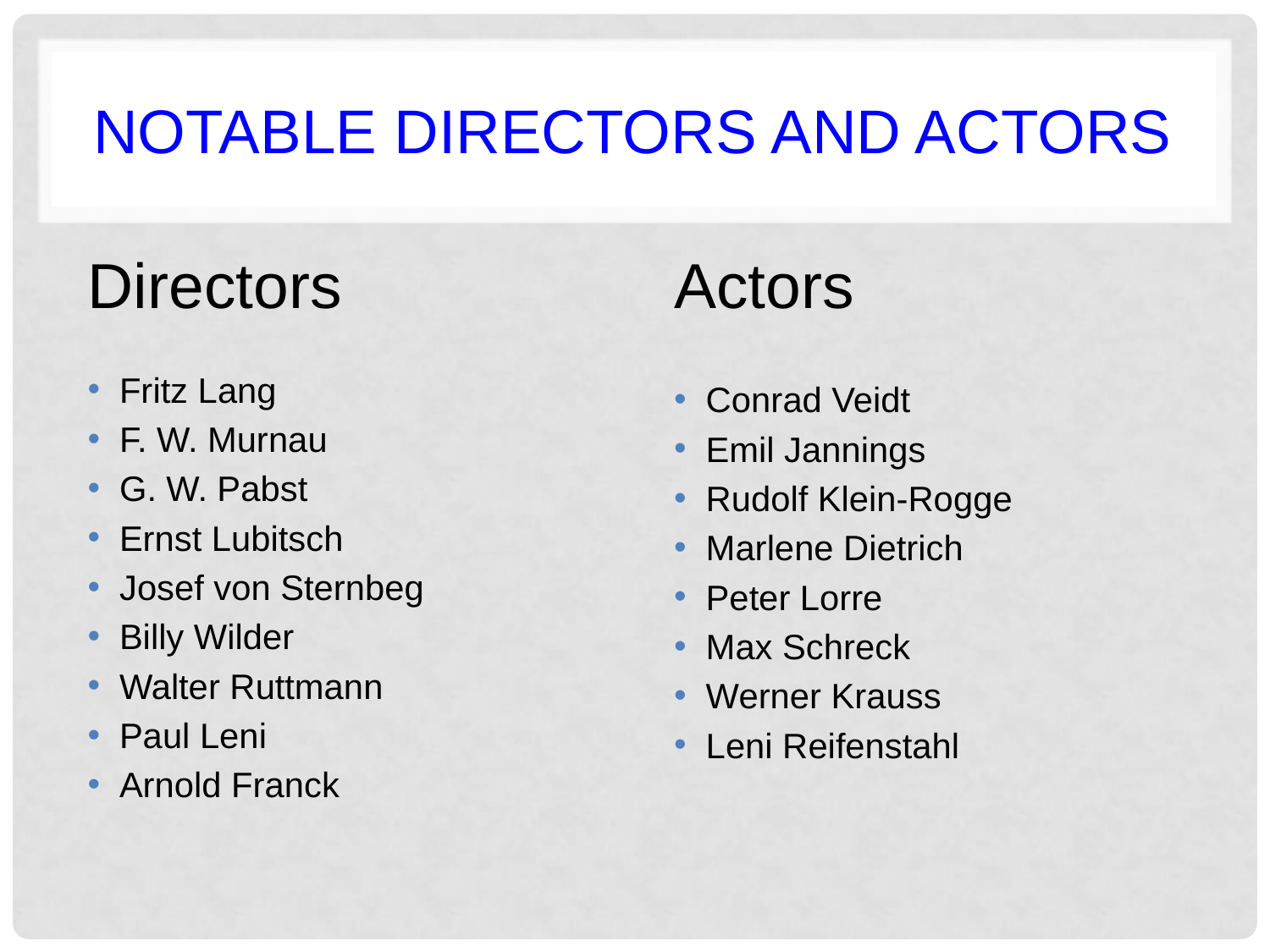

# Notable Directors and Actors
Directors

Fritz Lang
F. W. Murnau
G. W. Pabst
Ernst Lubitsch
Josef von Sternbeg
Billy Wilder
Walter Ruttmann
Paul Leni
Arnold Franck
Actors

Conrad Veidt
Emil Jannings
Rudolf Klein-Rogge
Marlene Dietrich
Peter Lorre
Max Schreck
Werner Krauss
Leni Reifenstahl